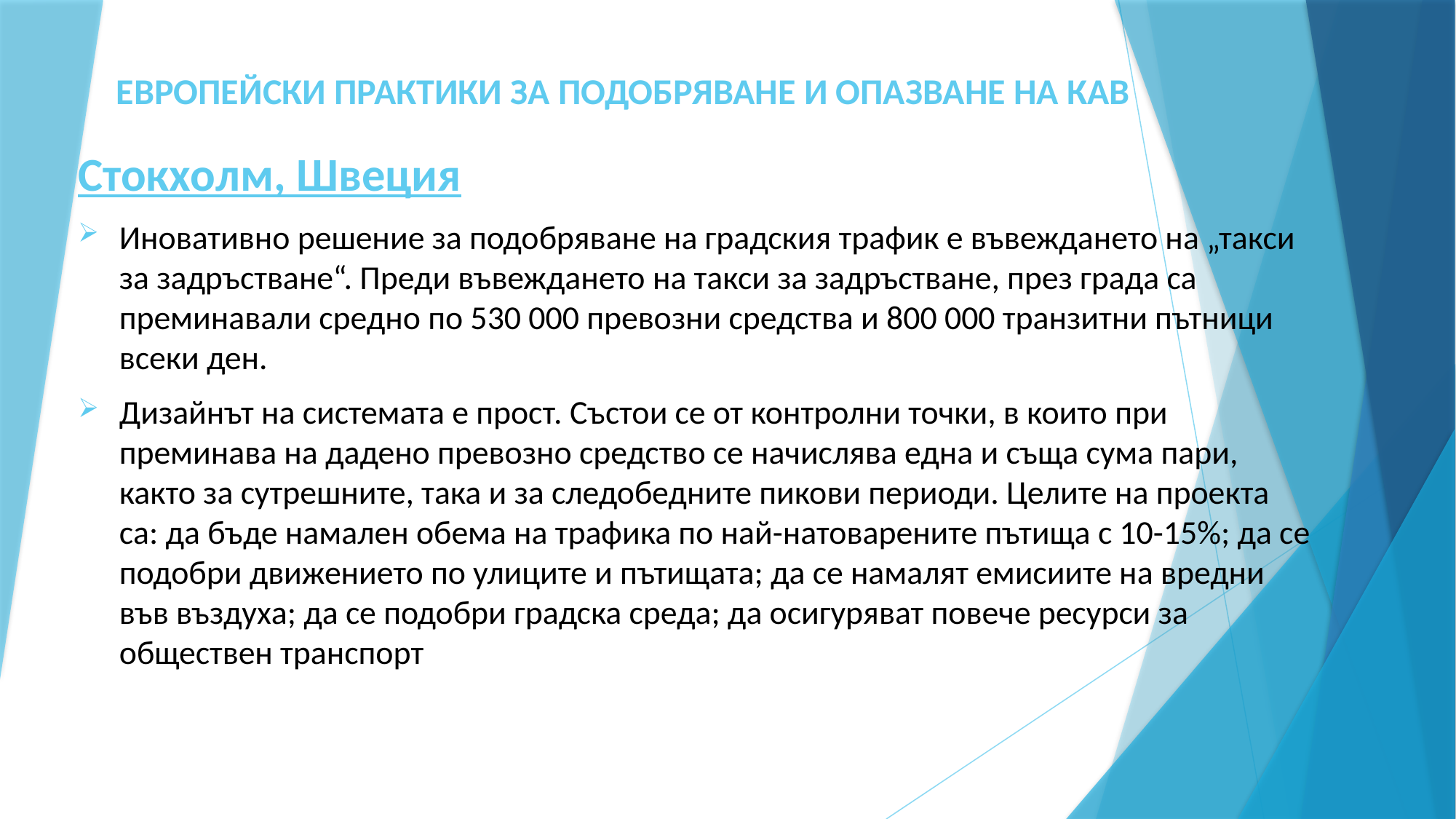

# ЕВРОПЕЙСКИ ПРАКТИКИ ЗА ПОДОБРЯВАНЕ И ОПАЗВАНЕ НА КАВ
Стокхолм, Швеция
Иновативно решение за подобряване на градския трафик е въвеждането на „такси за задръстване“. Преди въвеждането на такси за задръстване, през града са преминавали средно по 530 000 превозни средства и 800 000 транзитни пътници всеки ден.
Дизайнът на системата е прост. Състои се от контролни точки, в които при преминава на дадено превозно средство се начислява една и съща сума пари, както за сутрешните, така и за следобедните пикови периоди. Целите на проекта са: да бъде намален обема на трафика по най-натоварените пътища с 10-15%; да се подобри движението по улиците и пътищата; да се намалят емисиите на вредни във въздуха; да се подобри градска среда; да осигуряват повече ресурси за обществен транспорт